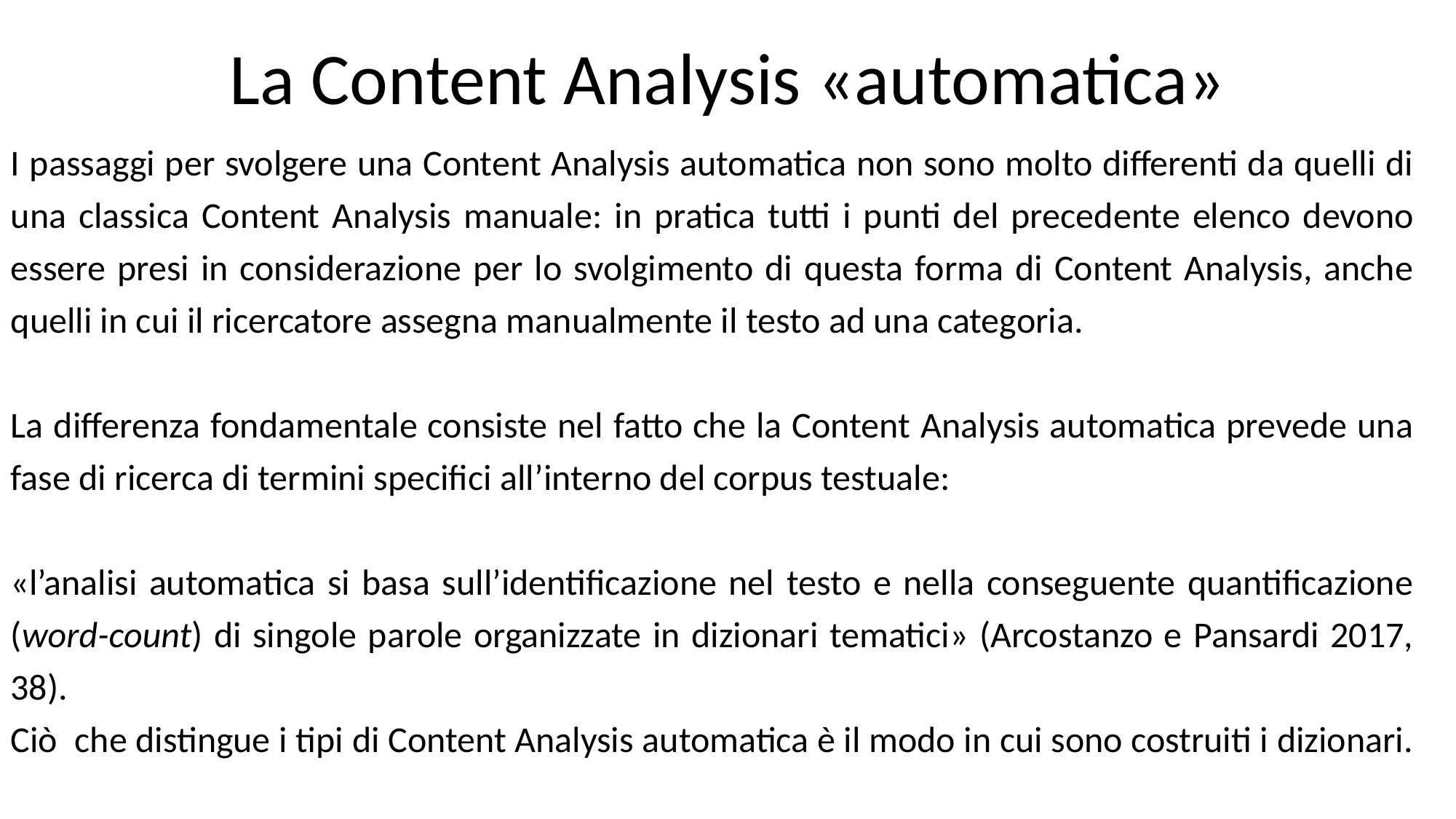

La Content Analysis «automatica»
I passaggi per svolgere una Content Analysis automatica non sono molto differenti da quelli di una classica Content Analysis manuale: in pratica tutti i punti del precedente elenco devono essere presi in considerazione per lo svolgimento di questa forma di Content Analysis, anche quelli in cui il ricercatore assegna manualmente il testo ad una categoria.

La differenza fondamentale consiste nel fatto che la Content Analysis automatica prevede una fase di ricerca di termini specifici all’interno del corpus testuale:

«l’analisi automatica si basa sull’identificazione nel testo e nella conseguente quantificazione (word-count) di singole parole organizzate in dizionari tematici» (Arcostanzo e Pansardi 2017, 38).
Ciò  che distingue i tipi di Content Analysis automatica è il modo in cui sono costruiti i dizionari.